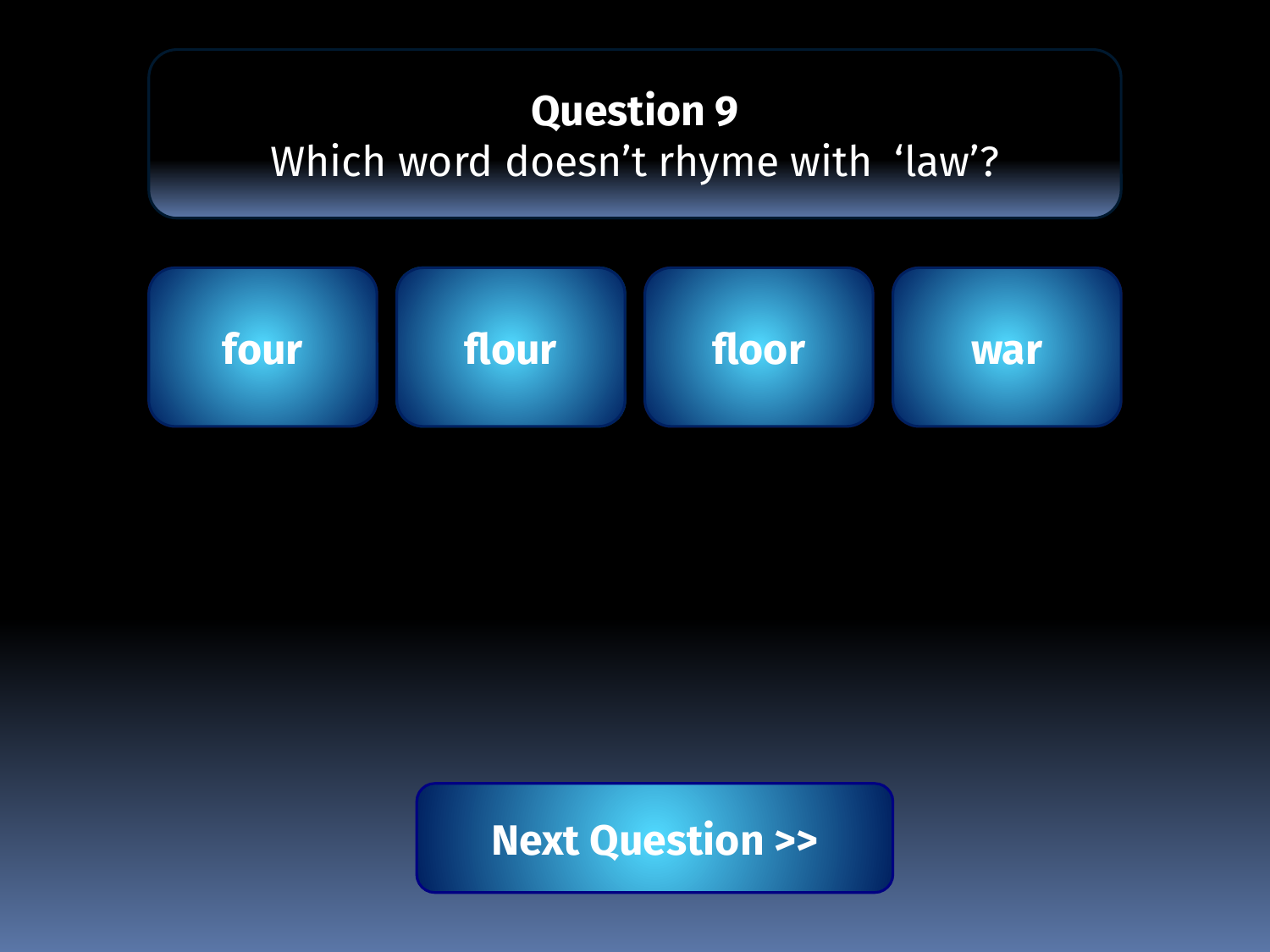

Question 9
Which word doesn’t rhyme with  ‘law’?
wrong
four
correct!
flour
wrong
floor
wrong
war
Next Question >>